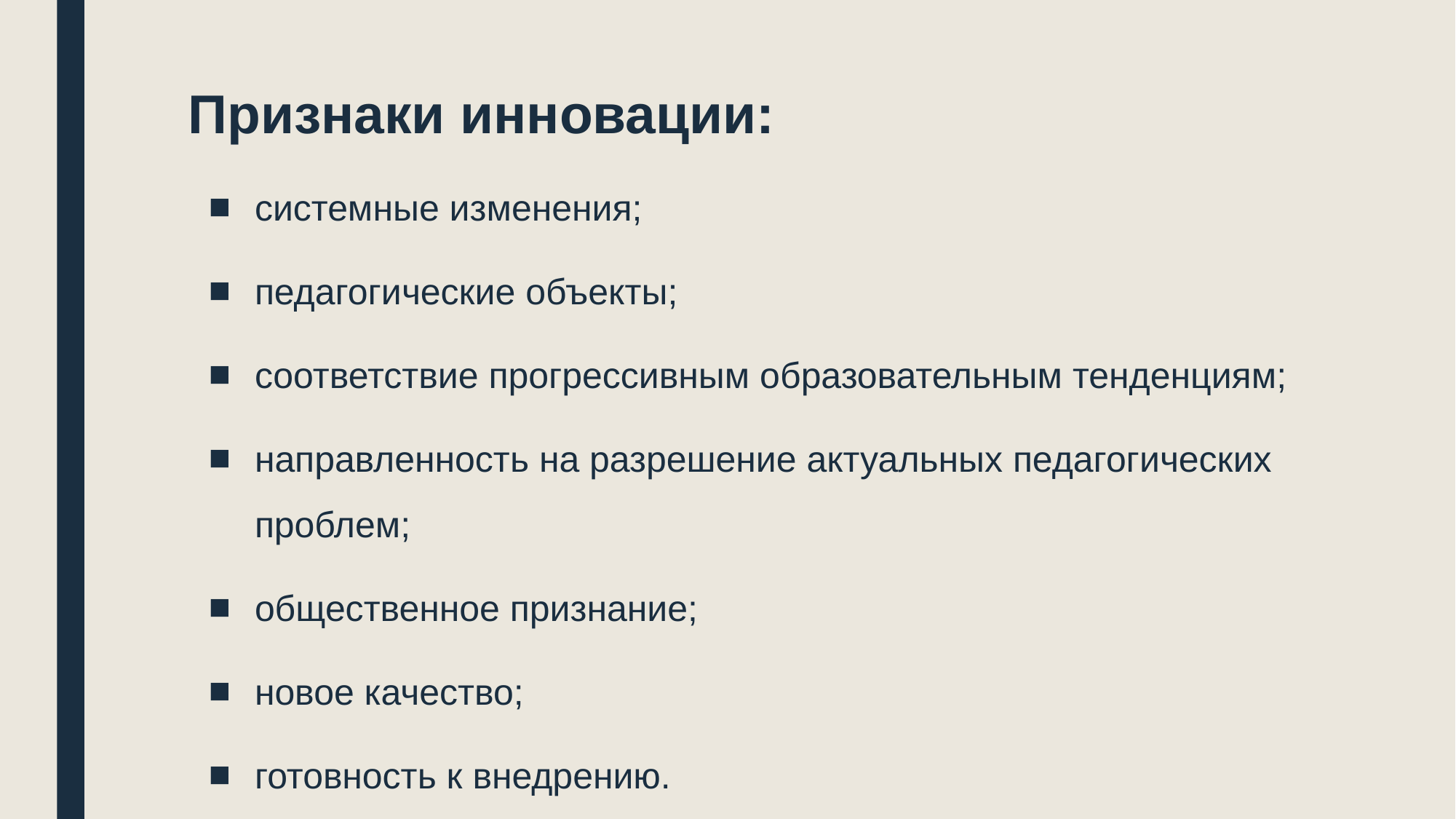

# Признаки инновации:
системные изменения;
педагогические объекты;
соответствие прогрессивным образовательным тенденциям;
направленность на разрешение актуальных педагогических проблем;
общественное признание;
новое качество;
готовность к внедрению.